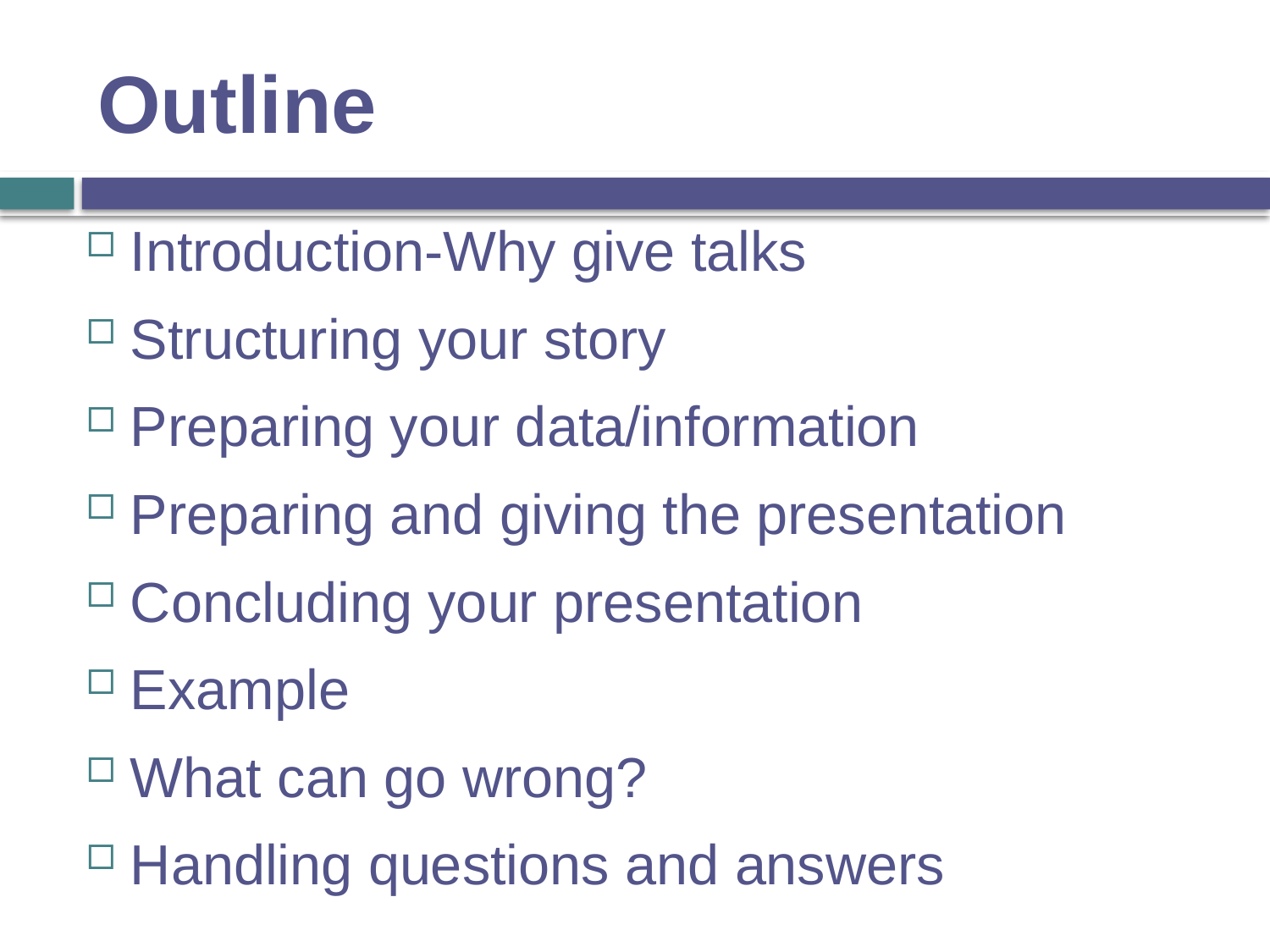

# Outline
Introduction-Why give talks
Structuring your story
Preparing your data/information
Preparing and giving the presentation
Concluding your presentation
Example
What can go wrong?
Handling questions and answers